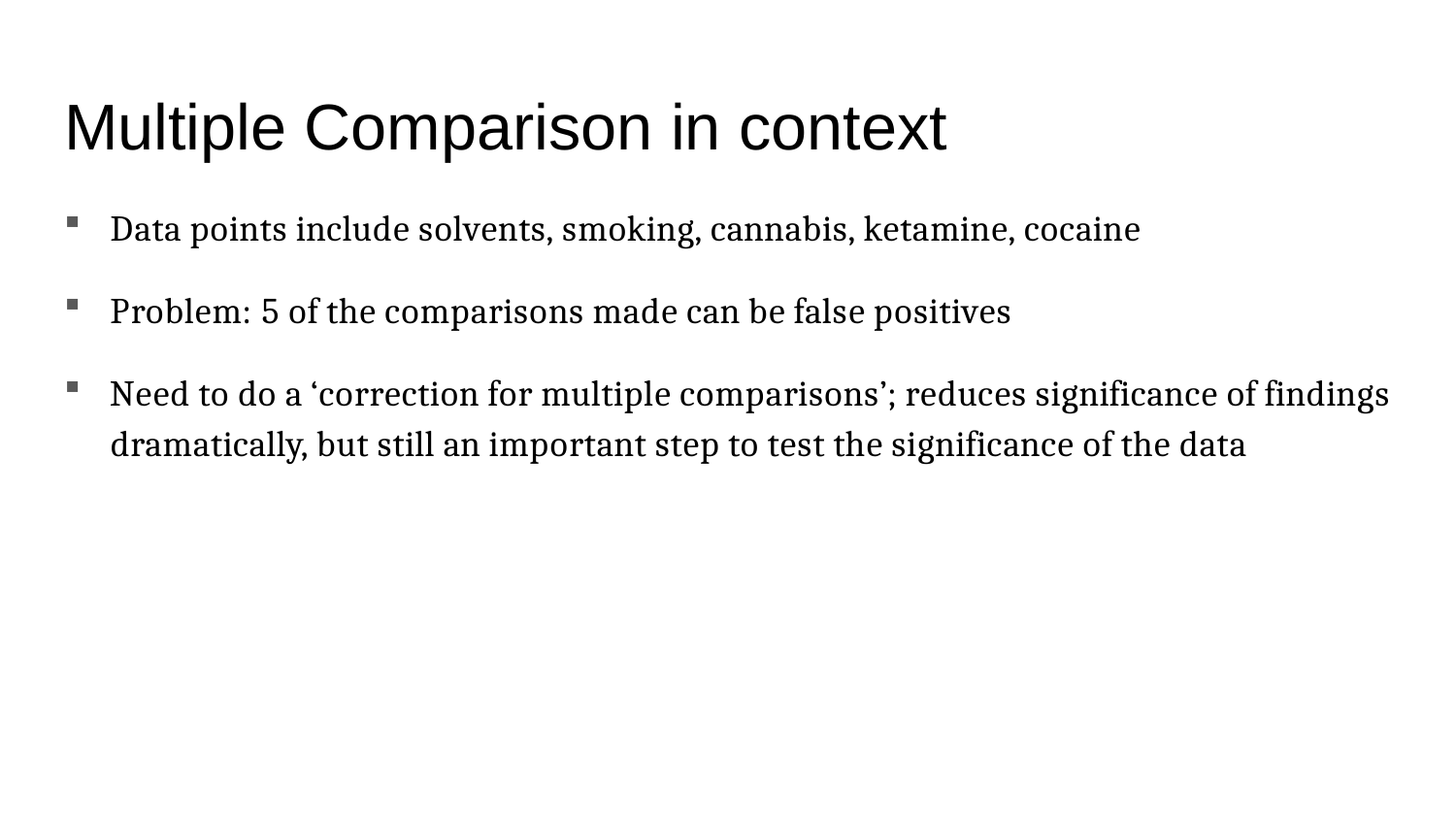

# Multiple Comparison in context
Data points include solvents, smoking, cannabis, ketamine, cocaine
Problem: 5 of the comparisons made can be false positives
Need to do a ‘correction for multiple comparisons’; reduces significance of findings dramatically, but still an important step to test the significance of the data